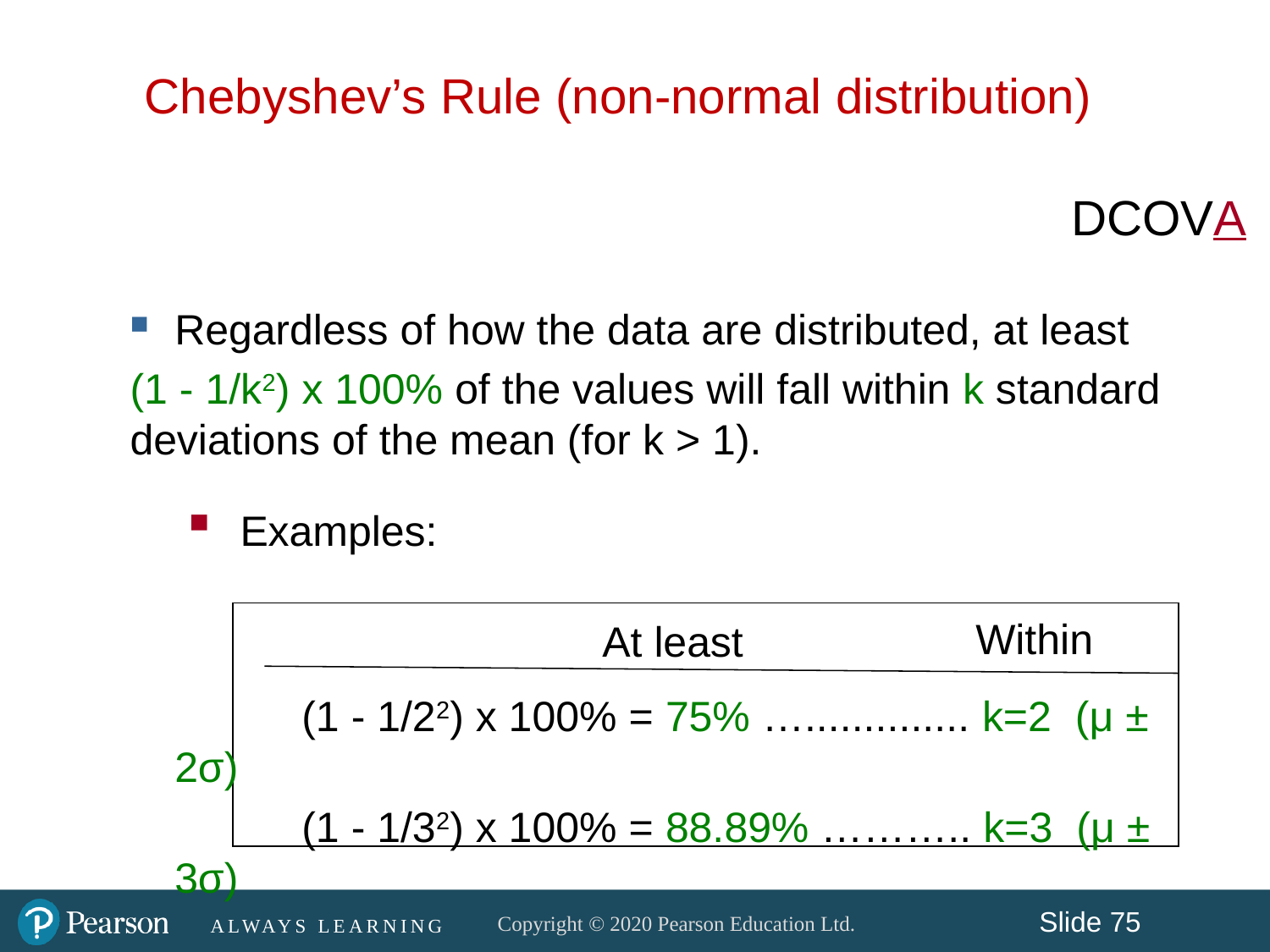

Chebyshev’s Rule (non-normal distribution)
DCOVA
Regardless of how the data are distributed, at least
(1 - 1/k2) x 100% of the values will fall within k standard deviations of the mean (for k > 1).
 Examples:

		(1 - 1/22) x 100% = 75% ….............. k=2  (μ ± 2σ)
		(1 - 1/32) x 100% = 88.89% ……….. k=3  (μ ± 3σ)

Within
At least